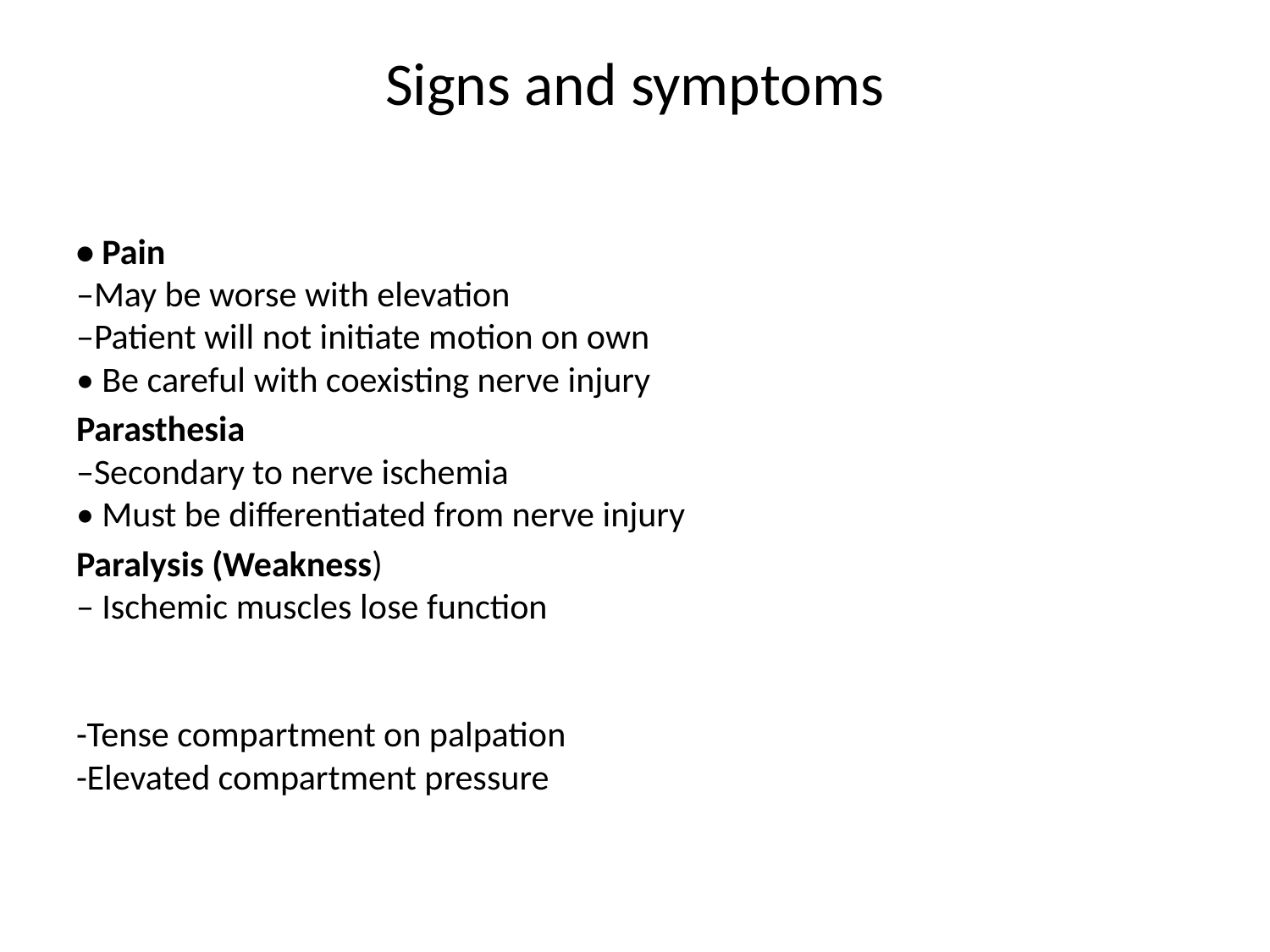

# Signs and symptoms
• Pain
–May be worse with elevation
–Patient will not initiate motion on own
• Be careful with coexisting nerve injury
Parasthesia
–Secondary to nerve ischemia
• Must be differentiated from nerve injury
Paralysis (Weakness)
– Ischemic muscles lose function
-Tense compartment on palpation
-Elevated compartment pressure